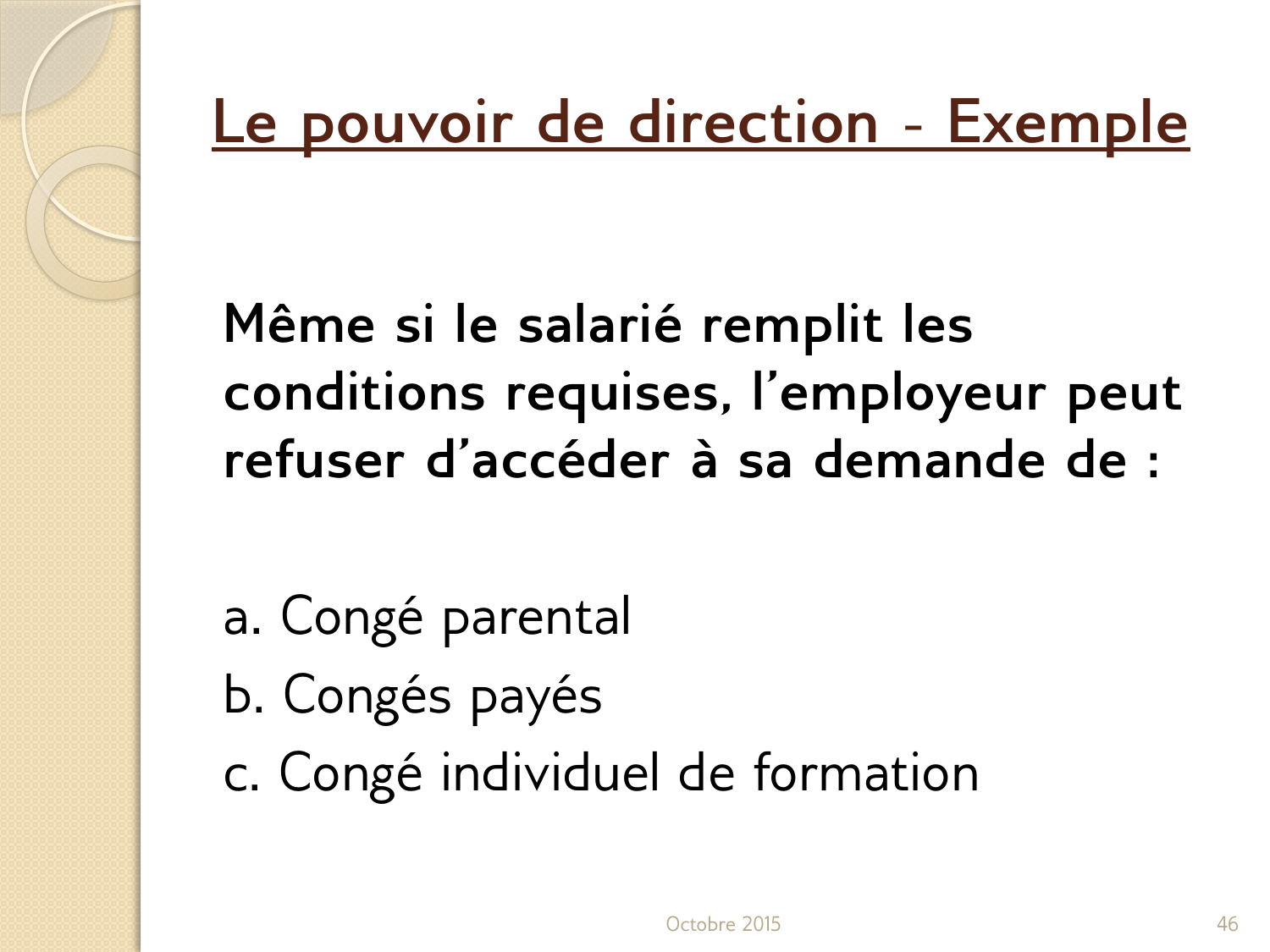

# Le pouvoir de direction - Exemple

Même si le salarié remplit les conditions requises, l’employeur peut refuser d’accéder à sa demande de :

a. Congé parental
b. Congés payés
c. Congé individuel de formation

Octobre 2015
46